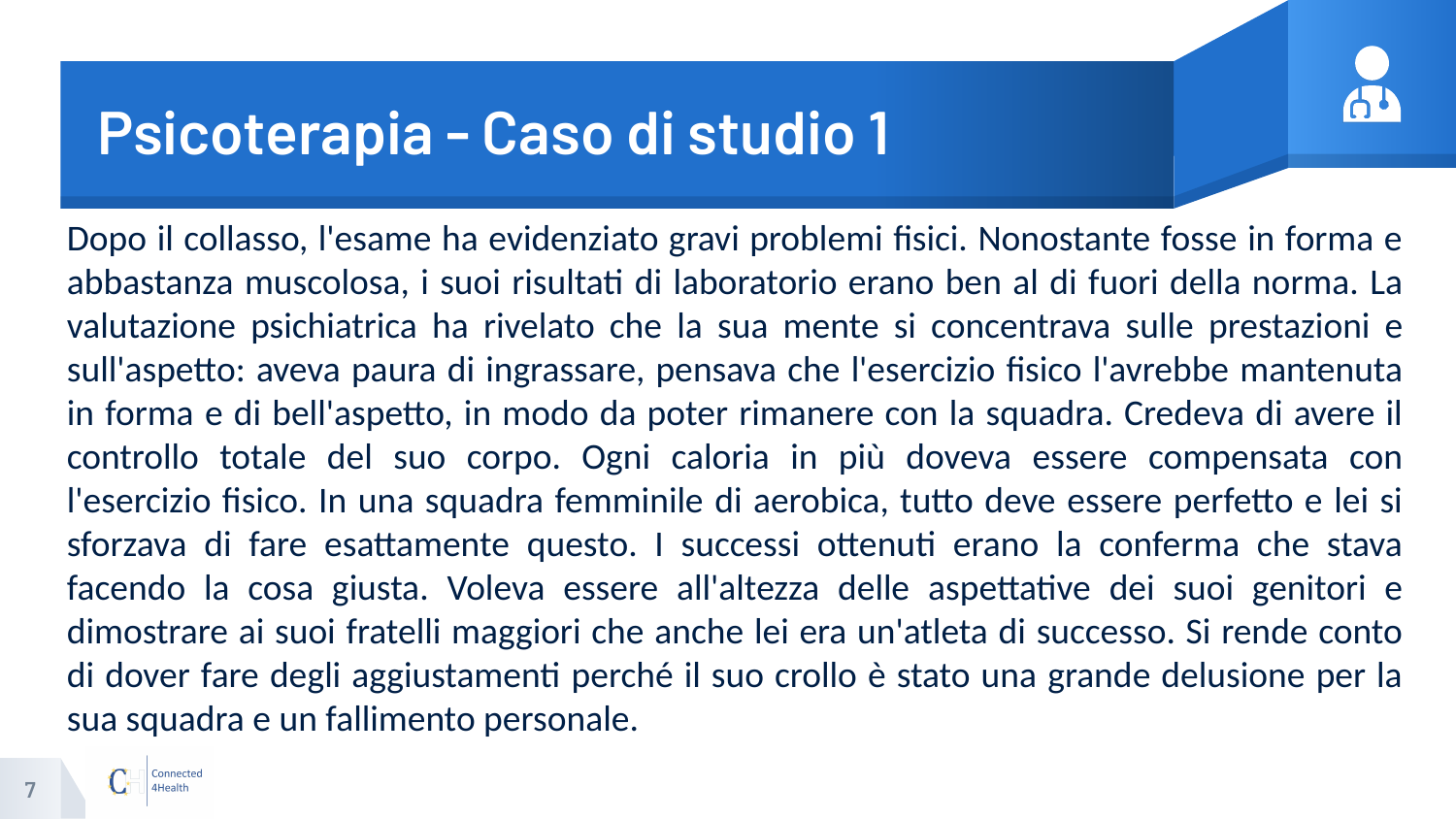

# Psicoterapia - Caso di studio 1
Dopo il collasso, l'esame ha evidenziato gravi problemi fisici. Nonostante fosse in forma e abbastanza muscolosa, i suoi risultati di laboratorio erano ben al di fuori della norma. La valutazione psichiatrica ha rivelato che la sua mente si concentrava sulle prestazioni e sull'aspetto: aveva paura di ingrassare, pensava che l'esercizio fisico l'avrebbe mantenuta in forma e di bell'aspetto, in modo da poter rimanere con la squadra. Credeva di avere il controllo totale del suo corpo. Ogni caloria in più doveva essere compensata con l'esercizio fisico. In una squadra femminile di aerobica, tutto deve essere perfetto e lei si sforzava di fare esattamente questo. I successi ottenuti erano la conferma che stava facendo la cosa giusta. Voleva essere all'altezza delle aspettative dei suoi genitori e dimostrare ai suoi fratelli maggiori che anche lei era un'atleta di successo. Si rende conto di dover fare degli aggiustamenti perché il suo crollo è stato una grande delusione per la sua squadra e un fallimento personale.
7